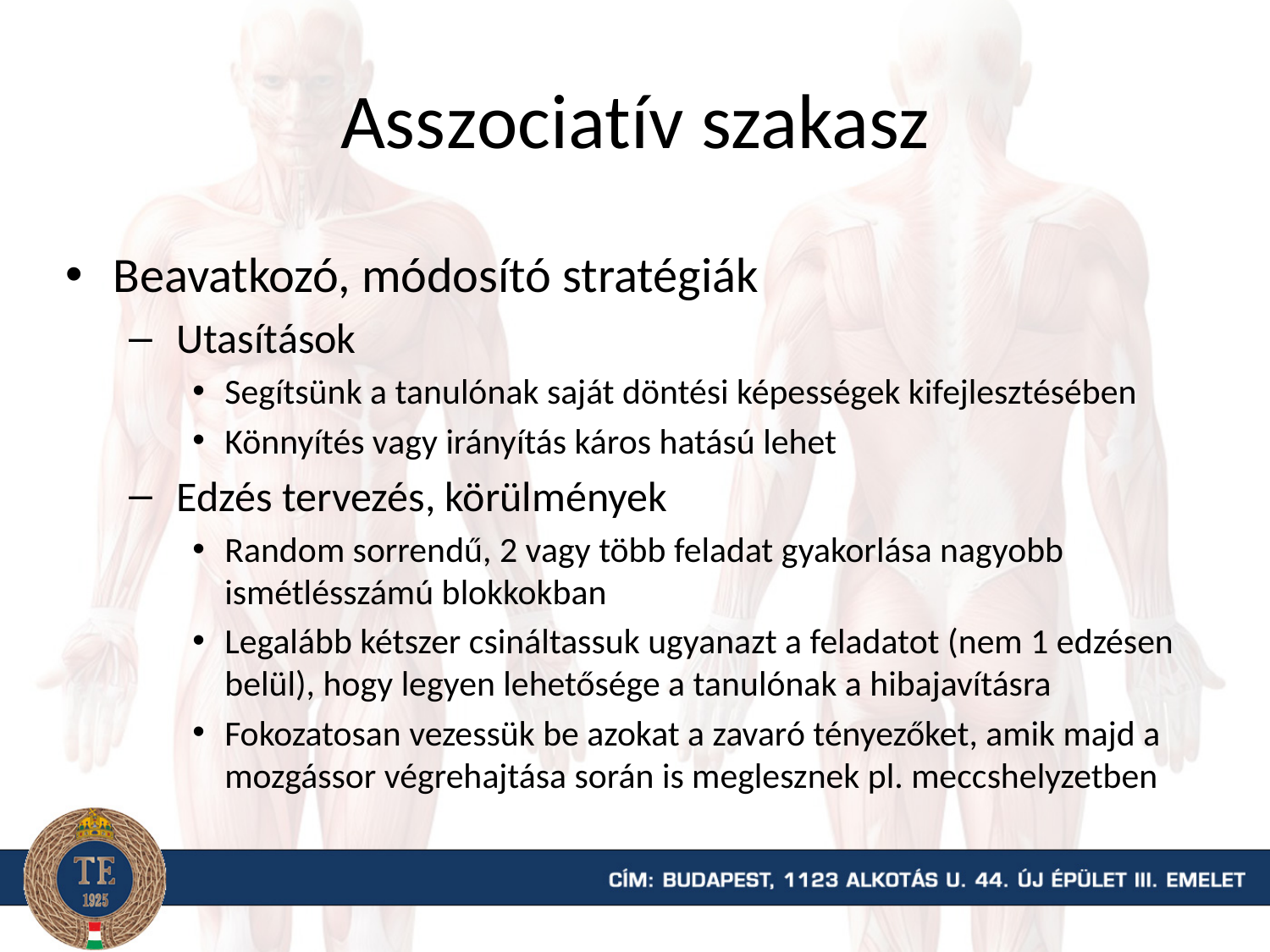

# Asszociatív szakasz
Beavatkozó, módosító stratégiák
Utasítások
Segítsünk a tanulónak saját döntési képességek kifejlesztésében
Könnyítés vagy irányítás káros hatású lehet
Edzés tervezés, körülmények
Random sorrendű, 2 vagy több feladat gyakorlása nagyobb ismétlésszámú blokkokban
Legalább kétszer csináltassuk ugyanazt a feladatot (nem 1 edzésen belül), hogy legyen lehetősége a tanulónak a hibajavításra
Fokozatosan vezessük be azokat a zavaró tényezőket, amik majd a mozgássor végrehajtása során is meglesznek pl. meccshelyzetben